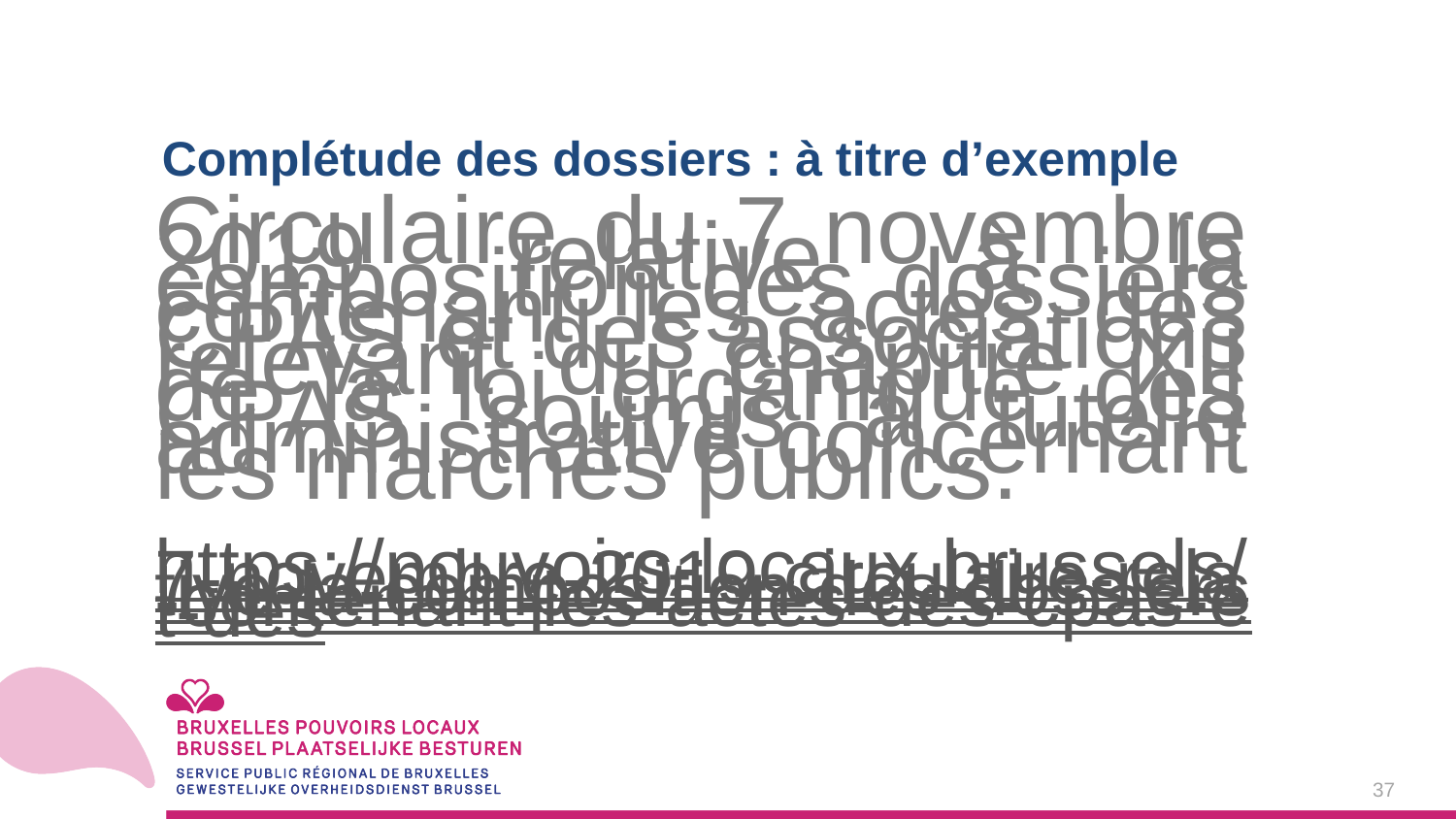

Complétude des dossiers : à titre d’exemple
Circulaire du 7 novembre 2019 relative à la composition des dossiers contenant les actes des CPAS et des associations relevant du chapitre XII de la loi organique des CPAS soumis à tutelle administrative concernant les marchés publics.

https://pouvoirs-locaux.brussels/7-novembre-2019-circulaire-relative-la-composition-des-dossiers-contenant-les-actes-des-cpas-et-des